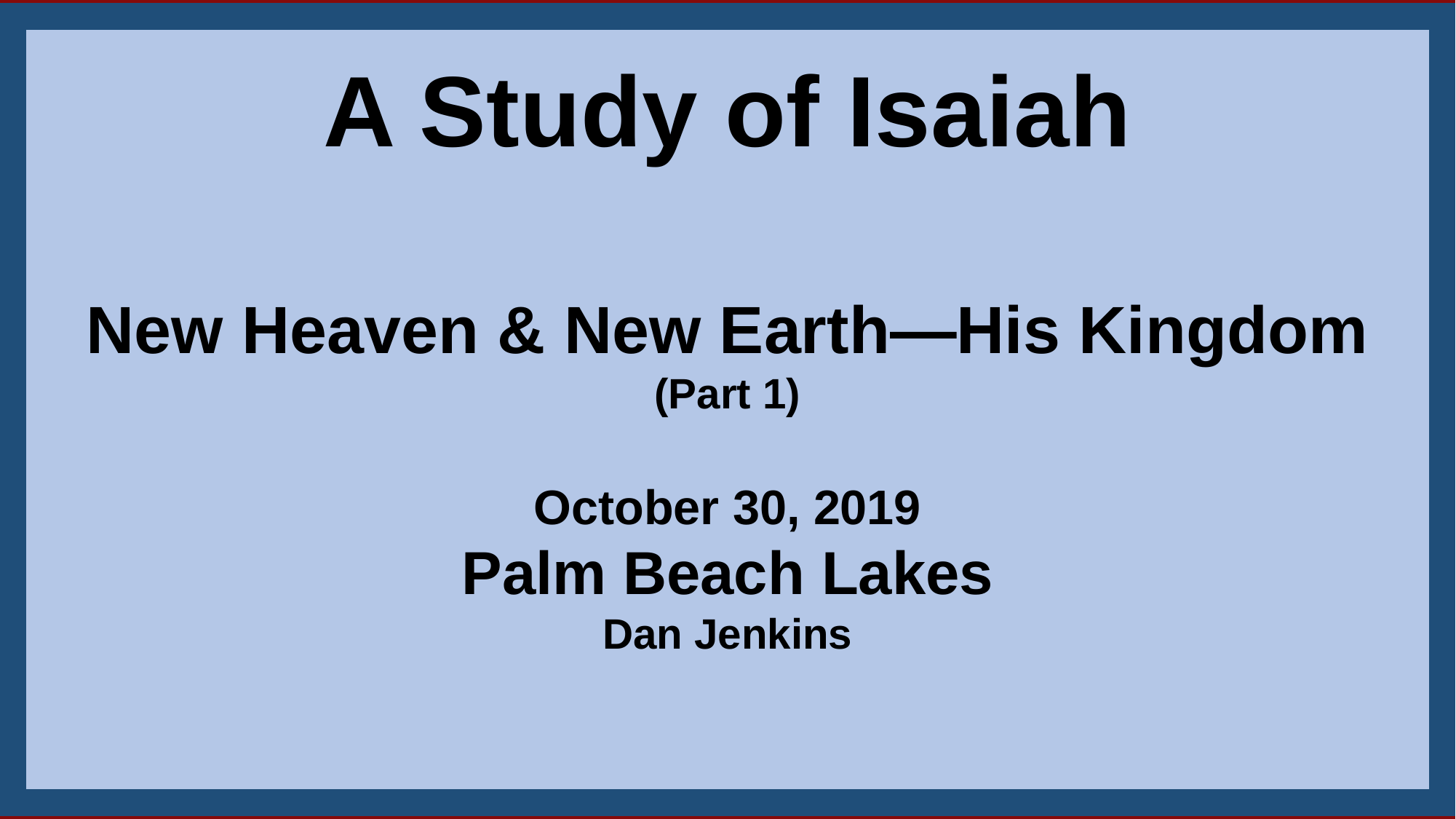

A Study of Isaiah

New Heaven & New Earth—His Kingdom
(Part 1)

October 30, 2019
Palm Beach Lakes
Dan Jenkins

1